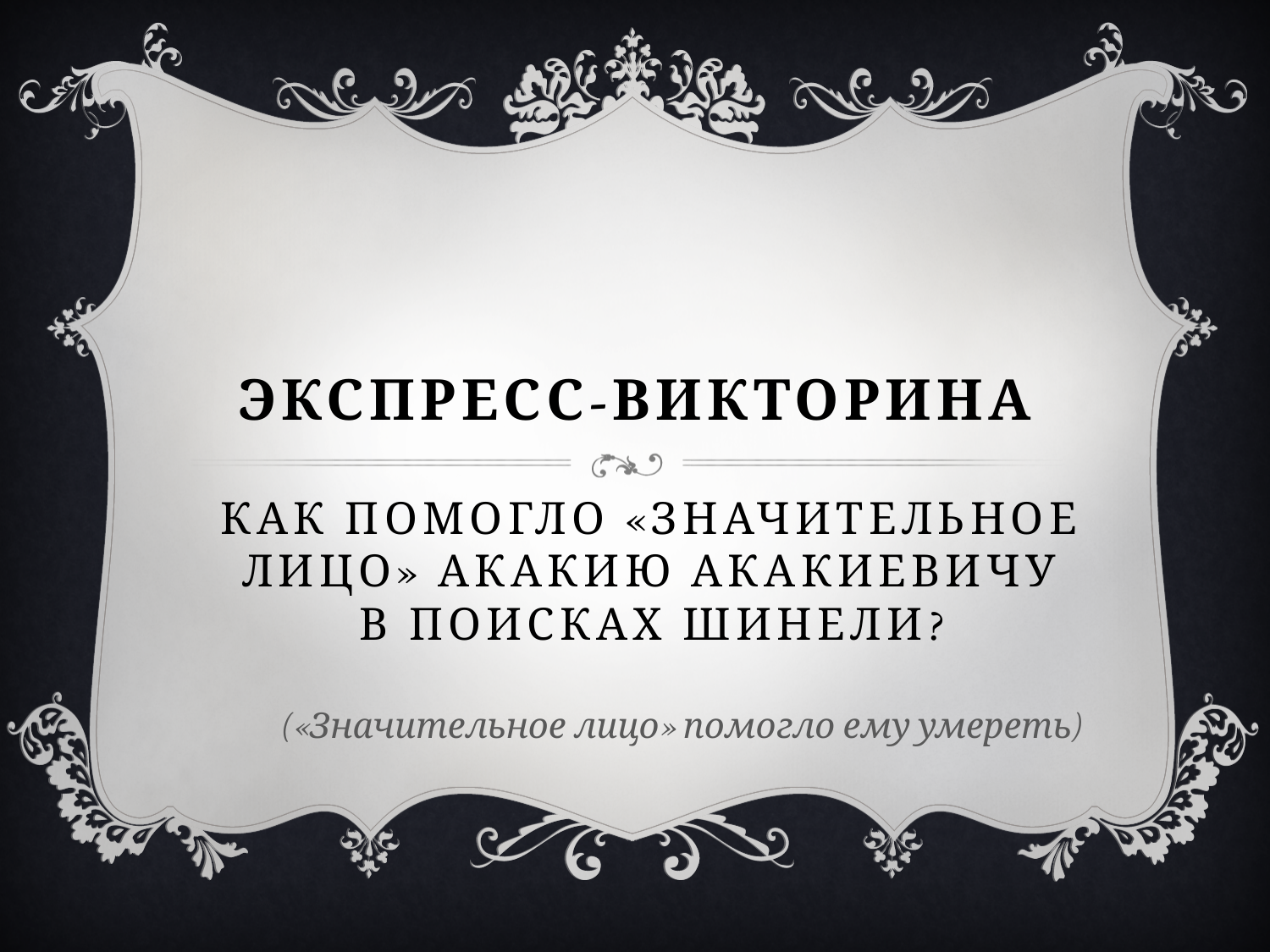

# Экспресс-викторина
Как помогло «значительное лицо» Акакию Акакиевичу в поисках шинели?
(«Значительное лицо» помогло ему умереть)